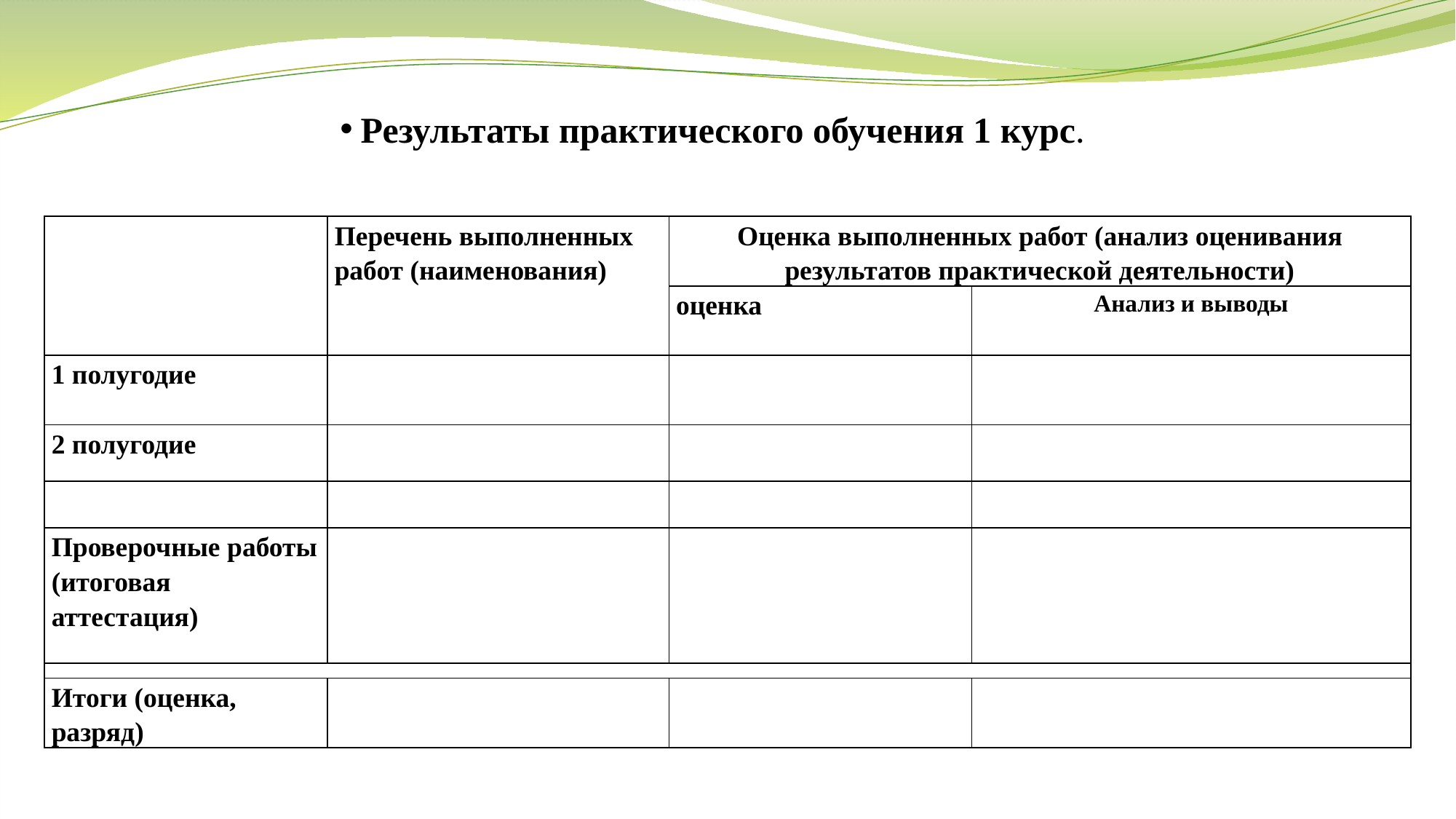

Результаты практического обучения 1 курс.
|  | Перечень выполненных работ (наименования) | Оценка выполненных работ (анализ оценивания результатов практической деятельности) |  |
| --- | --- | --- | --- |
|  |  | оценка | Анализ и выводы |
| 1 полугодие |  |  |  |
| 2 полугодие |  |  |  |
|  |  |  |  |
| Проверочные работы (итоговая аттестация) |  |  |  |
|  |  |  |  |
| Итоги (оценка, разряд) |  |  |  |